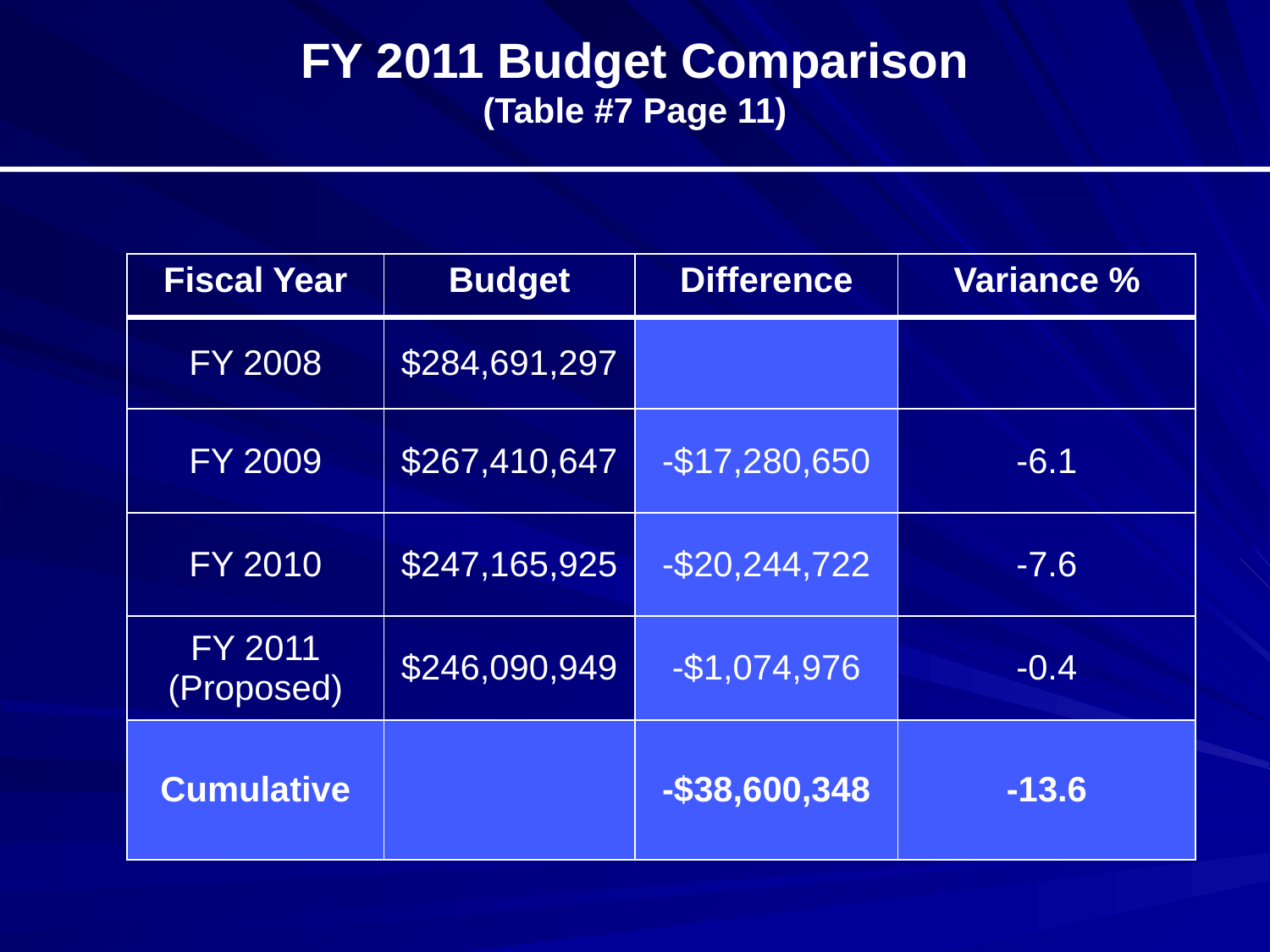

# FY 2011 Budget Comparison (Table #7 Page 11)

| Fiscal Year | Budget | Difference | Variance % |
| --- | --- | --- | --- |
| FY 2008 | $284,691,297 |  |  |
| FY 2009 | $267,410,647 | -$17,280,650 | -6.1 |
| FY 2010 | $247,165,925 | -$20,244,722 | -7.6 |
| FY 2011 (Proposed) | $246,090,949 | -$1,074,976 | -0.4 |
| Cumulative |  | -$38,600,348 | -13.6 |